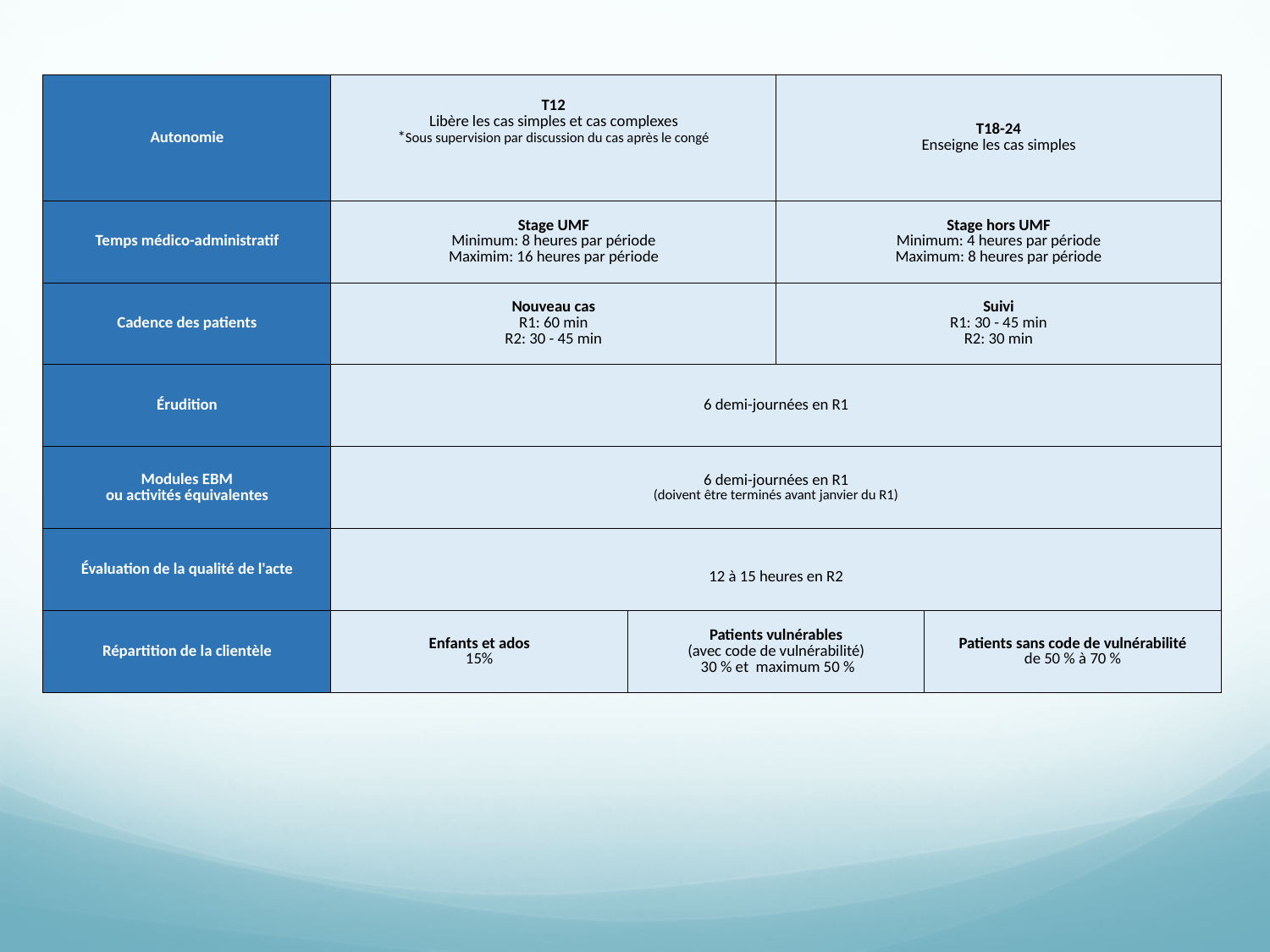

| Autonomie | T12 Libère les cas simples et cas complexes \*Sous supervision par discussion du cas après le congé |  | T18-24 Enseigne les cas simples |  |
| --- | --- | --- | --- | --- |
| Temps médico-administratif | Stage UMF Minimum: 8 heures par période Maximim: 16 heures par période |  | Stage hors UMF Minimum: 4 heures par période Maximum: 8 heures par période |  |
| Cadence des patients | Nouveau cas R1: 60 min R2: 30 - 45 min |  | Suivi R1: 30 - 45 min R2: 30 min |  |
| Érudition | 6 demi-journées en R1 |  |  |  |
| Modules EBM ou activités équivalentes | 6 demi-journées en R1 (doivent être terminés avant janvier du R1) |  |  |  |
| Évaluation de la qualité de l'acte | 12 à 15 heures en R2 |  |  |  |
| Répartition de la clientèle | Enfants et ados 15% | Patients vulnérables (avec code de vulnérabilité) 30 % et maximum 50 % |  | Patients sans code de vulnérabilité de 50 % à 70 % |